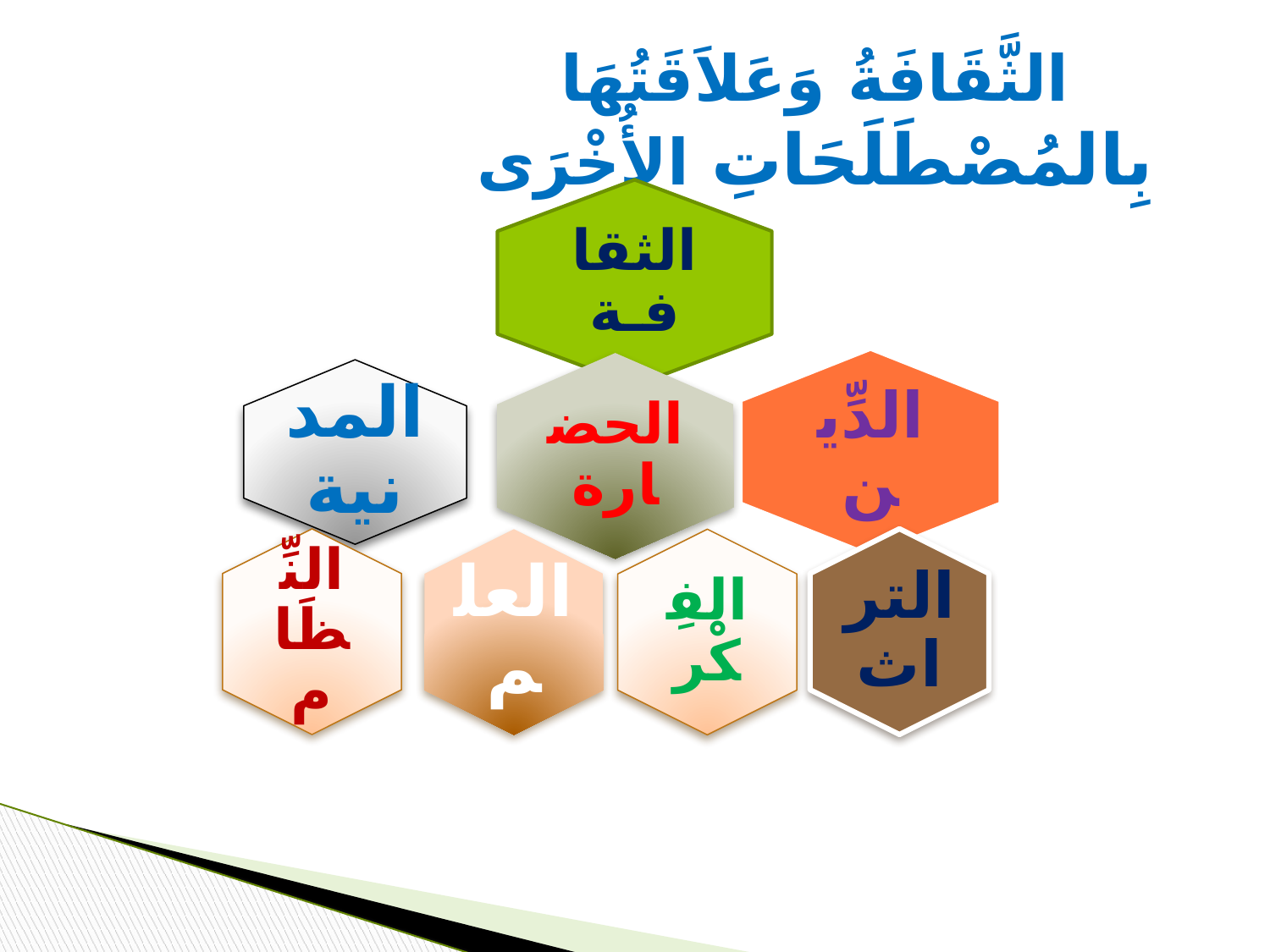

الثَّقَافَةُ وَعَلاَقَتُهَا بِالمُصْطَلَحَاتِ الأُخْرَى
الثقافـة
المدنية
الدِّين
الحضارة
الفِكْر
العلم
النِّظَام
التراث